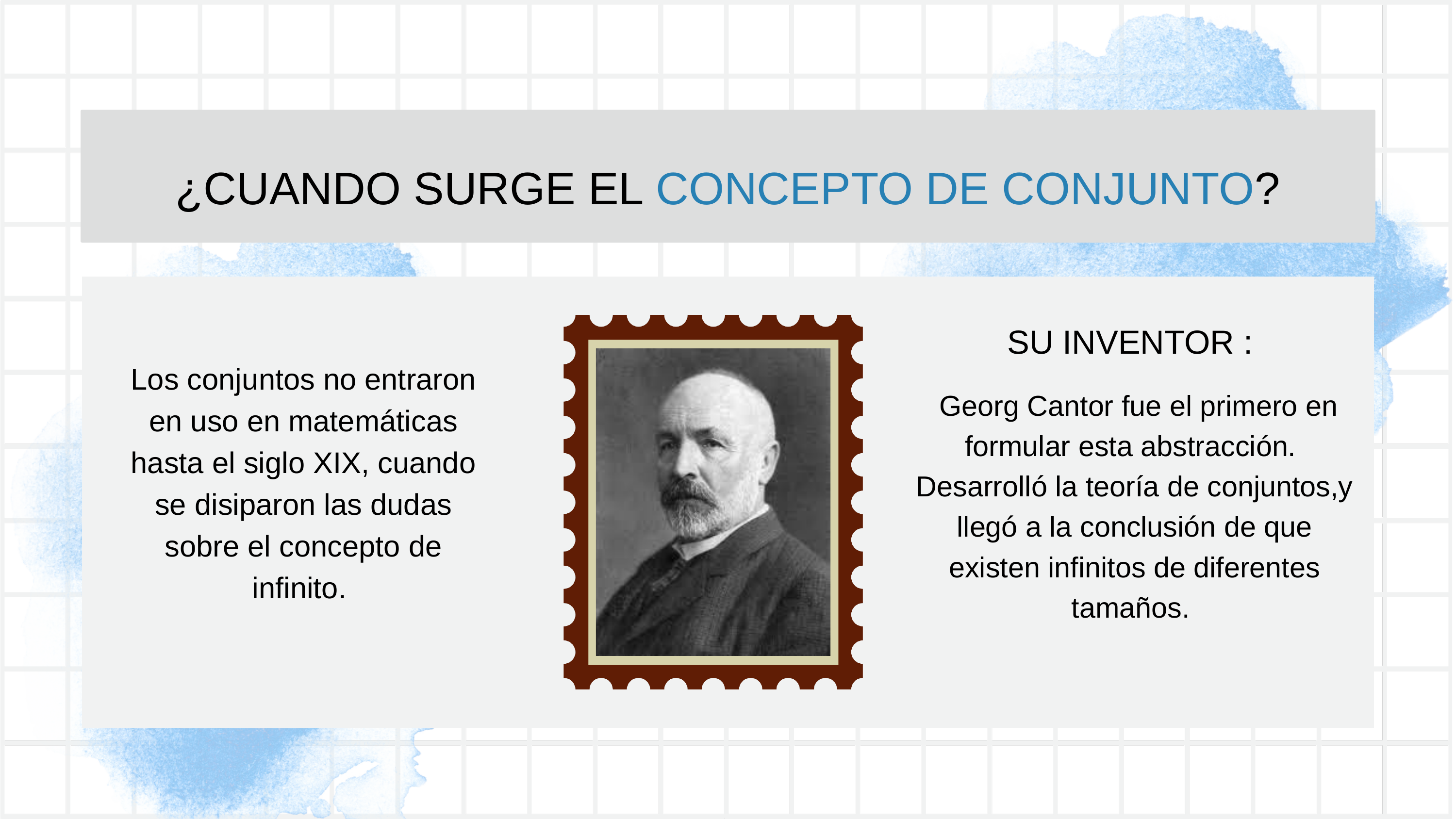

¿CUANDO SURGE EL CONCEPTO DE CONJUNTO?

SU INVENTOR :

Los conjuntos no entraron en uso en matemáticas hasta el siglo XIX, cuando se disiparon las dudas sobre el concepto de infinito.
 Georg Cantor fue el primero en formular esta abstracción.
Desarrolló la teoría de conjuntos,y llegó a la conclusión de que existen infinitos de diferentes tamaños.